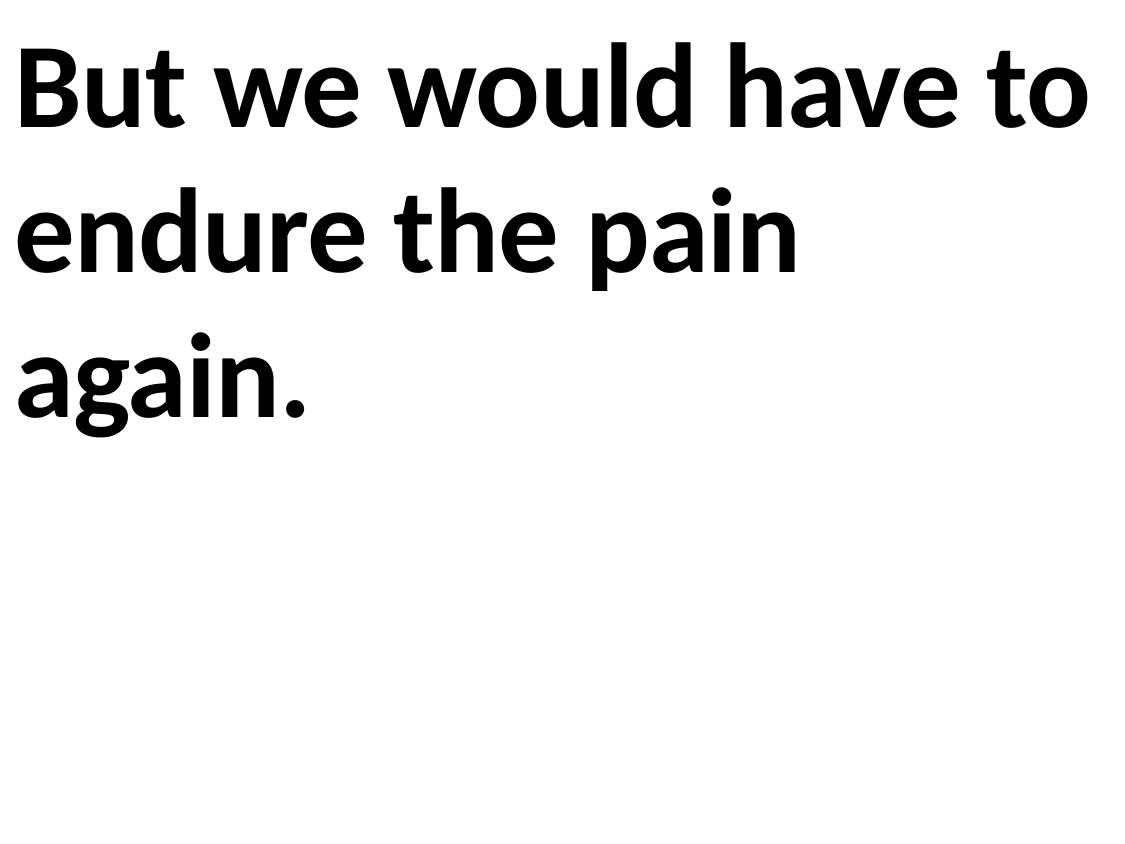

But we would have to endure the pain again.